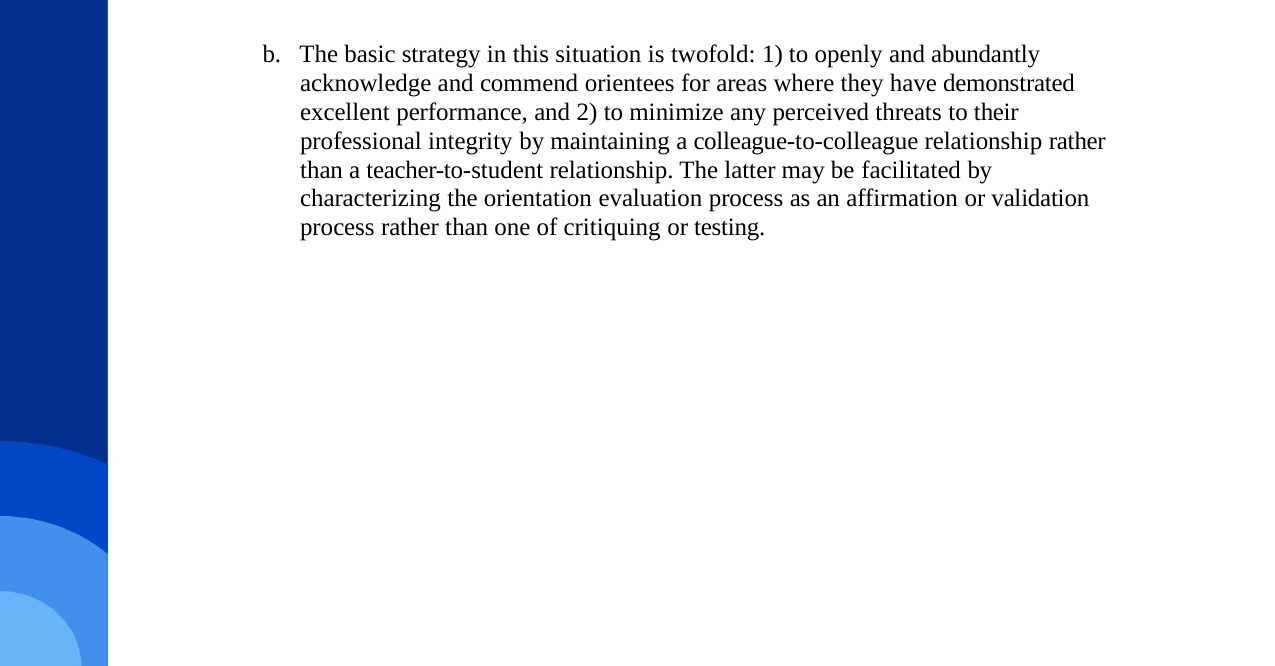

b.  The basic strategy in this situation is twofold: 1) to openly and abundantly acknowledge and commend orientees for areas where they have demonstrated excellent performance, and 2) to minimize any perceived threats to their professional integrity by maintaining a colleague-to-colleague relationship rather than a teacher-to-student relationship. The latter may be facilitated by characterizing the orientation evaluation process as an affirmation or validation process rather than one of critiquing or testing.